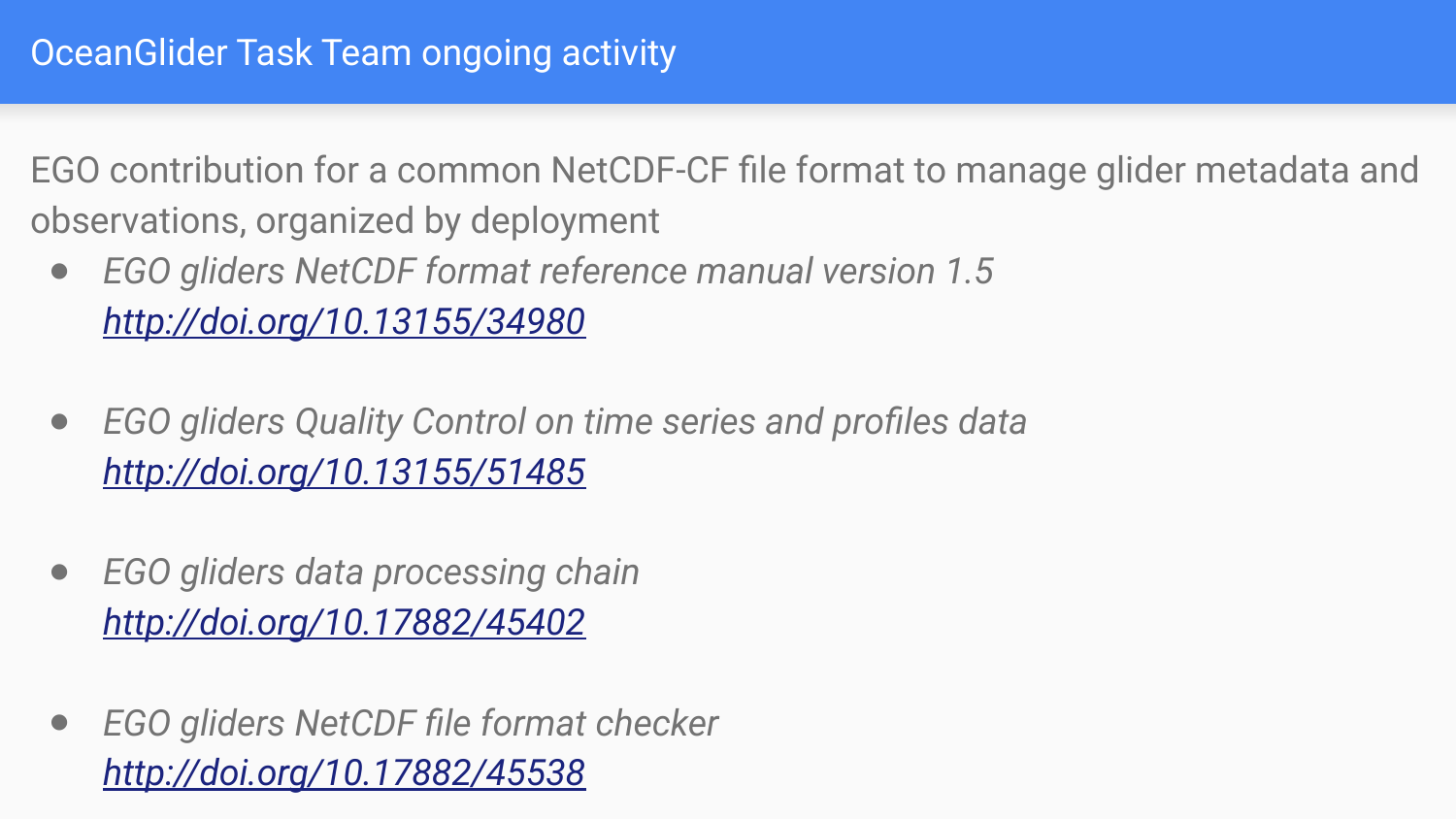

# OceanGlider Task Team ongoing activity
EGO contribution for a common NetCDF-CF file format to manage glider metadata and observations, organized by deployment
EGO gliders NetCDF format reference manual version 1.5 http://doi.org/10.13155/34980

EGO gliders Quality Control on time series and profiles data
http://doi.org/10.13155/51485

EGO gliders data processing chain
http://doi.org/10.17882/45402

EGO gliders NetCDF file format checker
http://doi.org/10.17882/45538